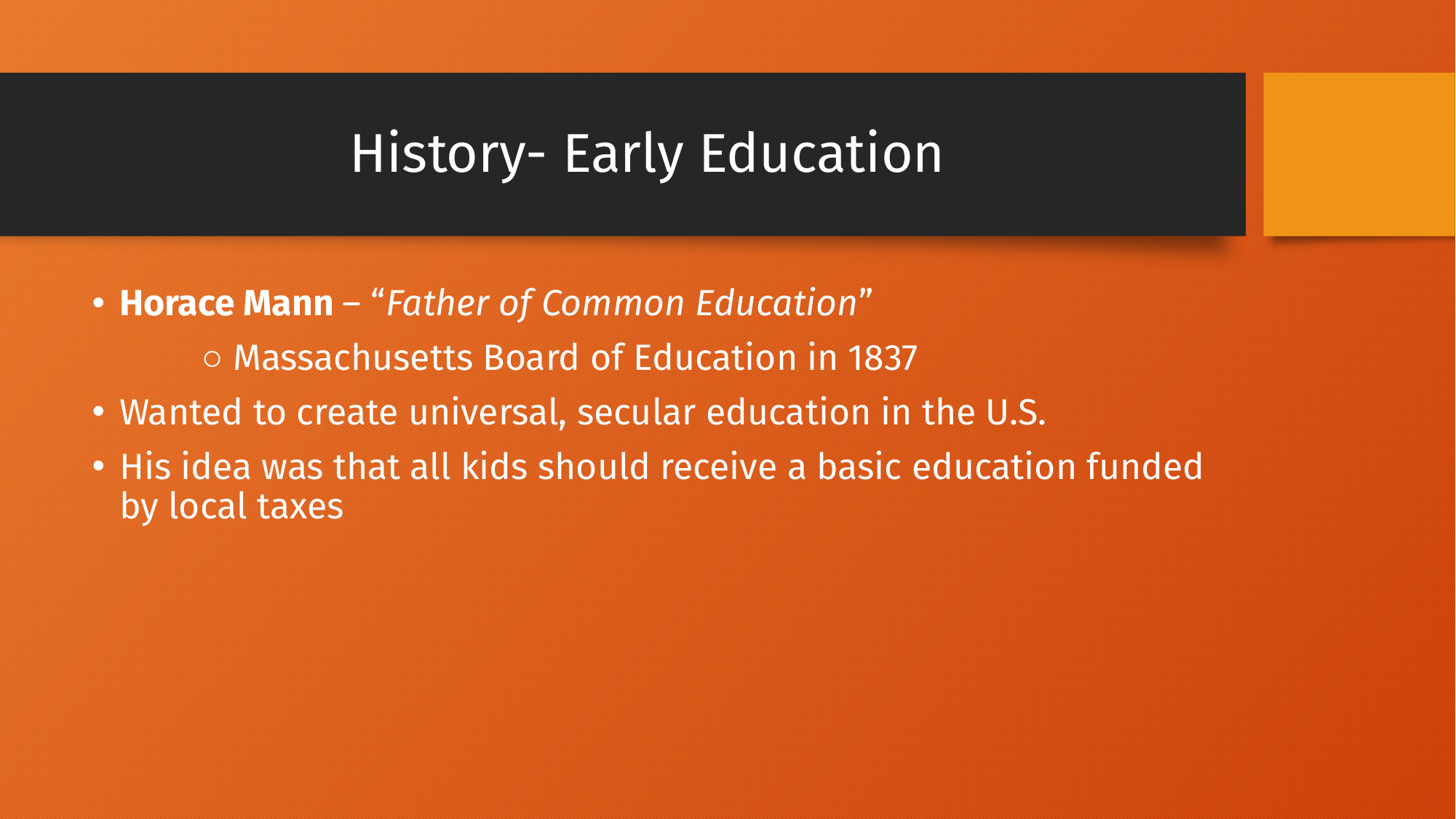

# History- Early Education
Horace Mann – “Father of Common Education”
	○ Massachusetts Board of Education in 1837
Wanted to create universal, secular education in the U.S.
His idea was that all kids should receive a basic education funded by local taxes